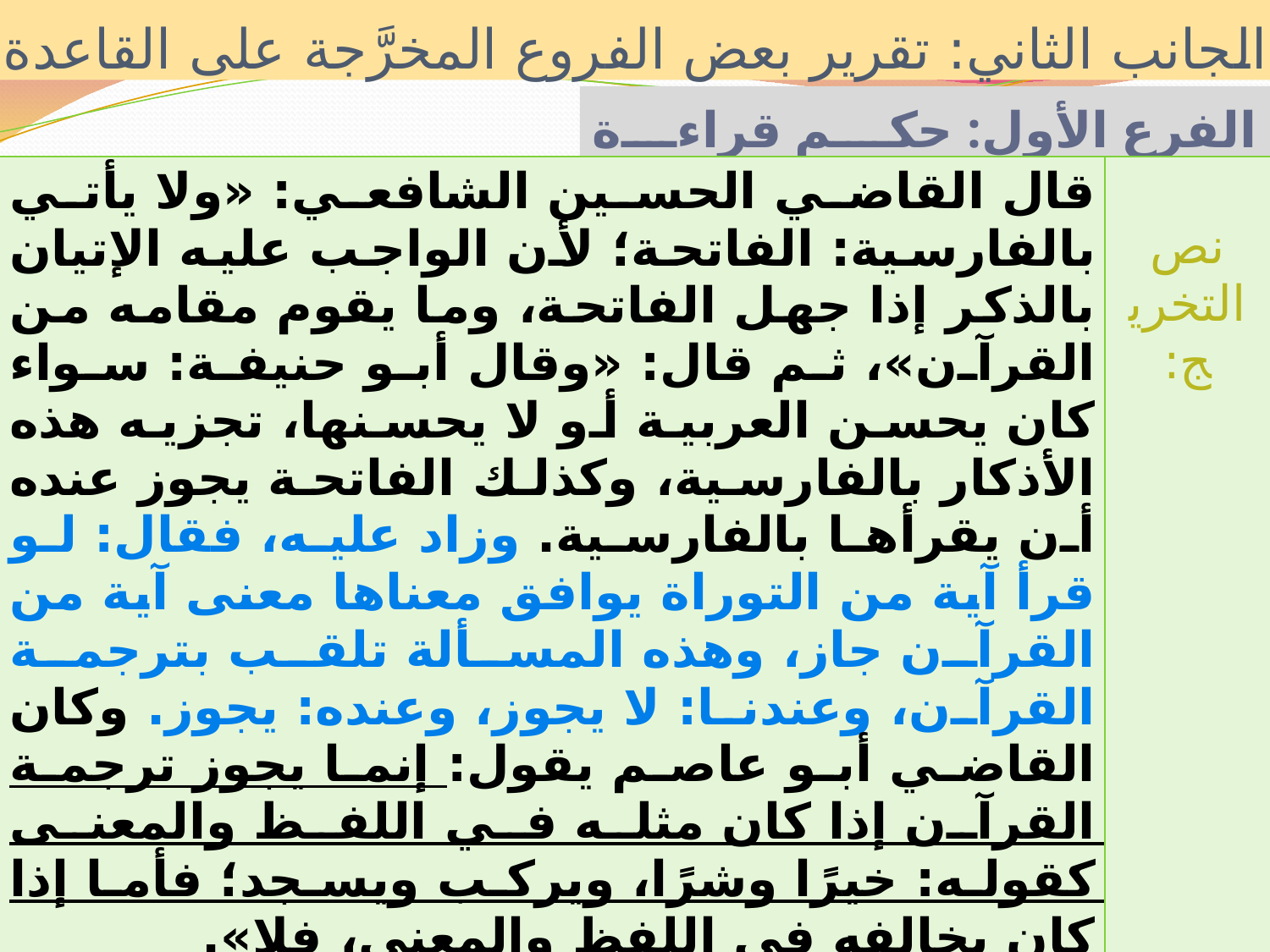

# الجانب الثاني: تقرير بعض الفروع المخرَّجة على القاعدة
الفرع الأول: حكم قراءة الفاتحة بغير العربية.
| قال القاضي الحسين الشافعي: «ولا يأتي بالفارسية: الفاتحة؛ لأن الواجب عليه الإتيان بالذكر إذا جهل الفاتحة، وما يقوم مقامه من القرآن»، ثم قال: «وقال أبو حنيفة: سواء كان يحسن العربية أو لا يحسنها، تجزيه هذه الأذكار بالفارسية، وكذلك الفاتحة يجوز عنده أن يقرأها بالفارسية. وزاد عليه، فقال: لو قرأ آية من التوراة يوافق معناها معنى آية من القرآن جاز، وهذه المسألة تلقب بترجمة القرآن، وعندنا: لا يجوز، وعنده: يجوز. وكان القاضي أبو عاصم يقول: إنما يجوز ترجمة القرآن إذا كان مثله في اللفظ والمعنى كقوله: خيرًا وشرًا، ويركب ويسجد؛ فأما إذا كان يخالفه في اللفظ والمعنى، فلا». | نص التخريج: |
| --- | --- |
| منع القاضي من قراءة الفاتحة في الصلاة بغير العربية، بناءً على الأصل المقرَّر عند الشافعية وغيرهم: أن القران معجِزٌ بنظمه ومعناه، فلا يجوزُ استبدالُ اللَّفظ القرآني بلفظ آخر والتَّعبُّدُ بِهِ. | وجه التخريج: |